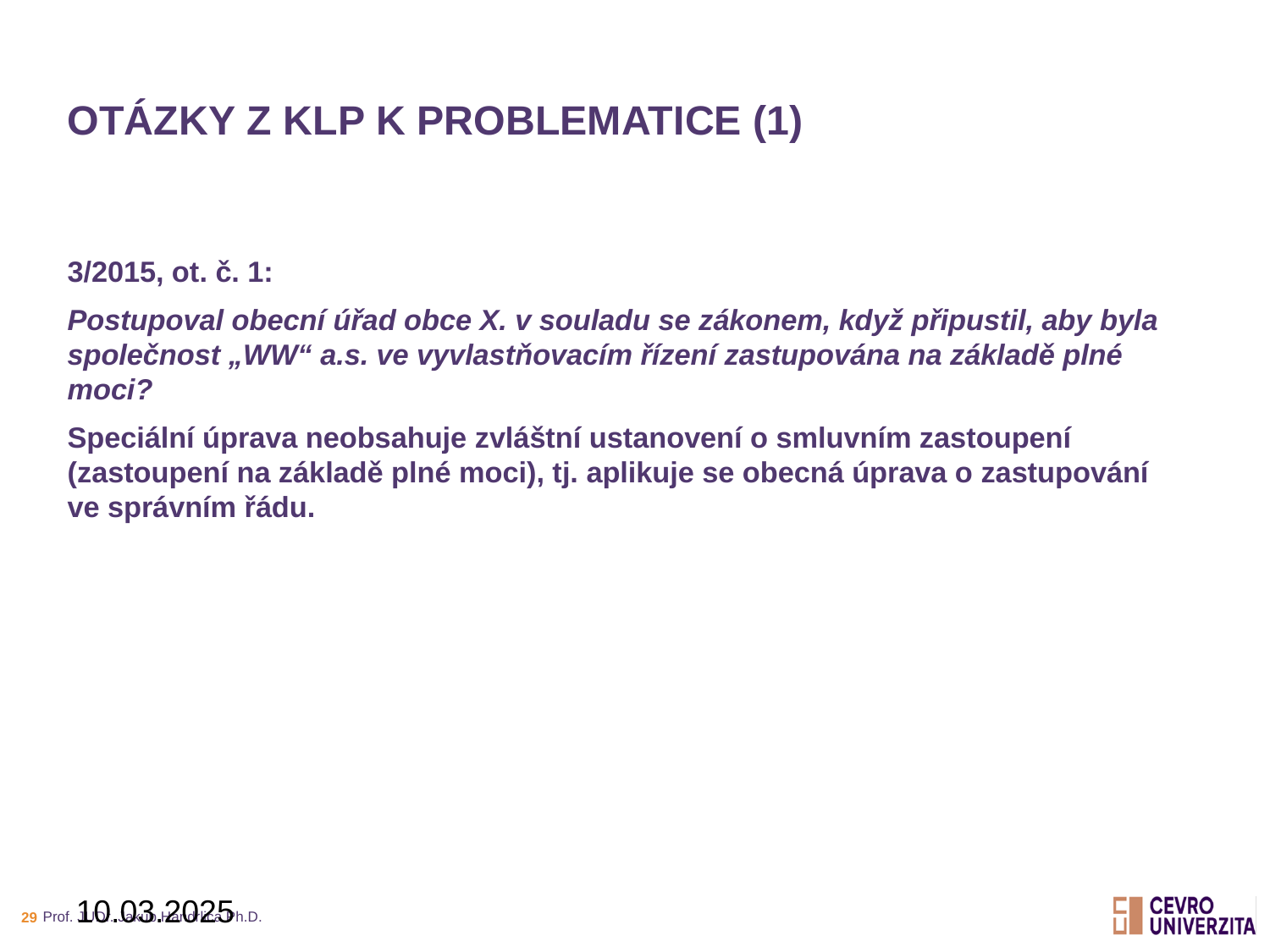

# Otázky z KLP k problematice (1)
3/2015, ot. č. 1:
Postupoval obecní úřad obce X. v souladu se zákonem, když připustil, aby byla společnost „WW“ a.s. ve vyvlastňovacím řízení zastupována na základě plné moci?
Speciální úprava neobsahuje zvláštní ustanovení o smluvním zastoupení (zastoupení na základě plné moci), tj. aplikuje se obecná úprava o zastupování ve správním řádu.

10.03.2025
Prof. JUDr. Jakub Handrlica Ph.D.
29